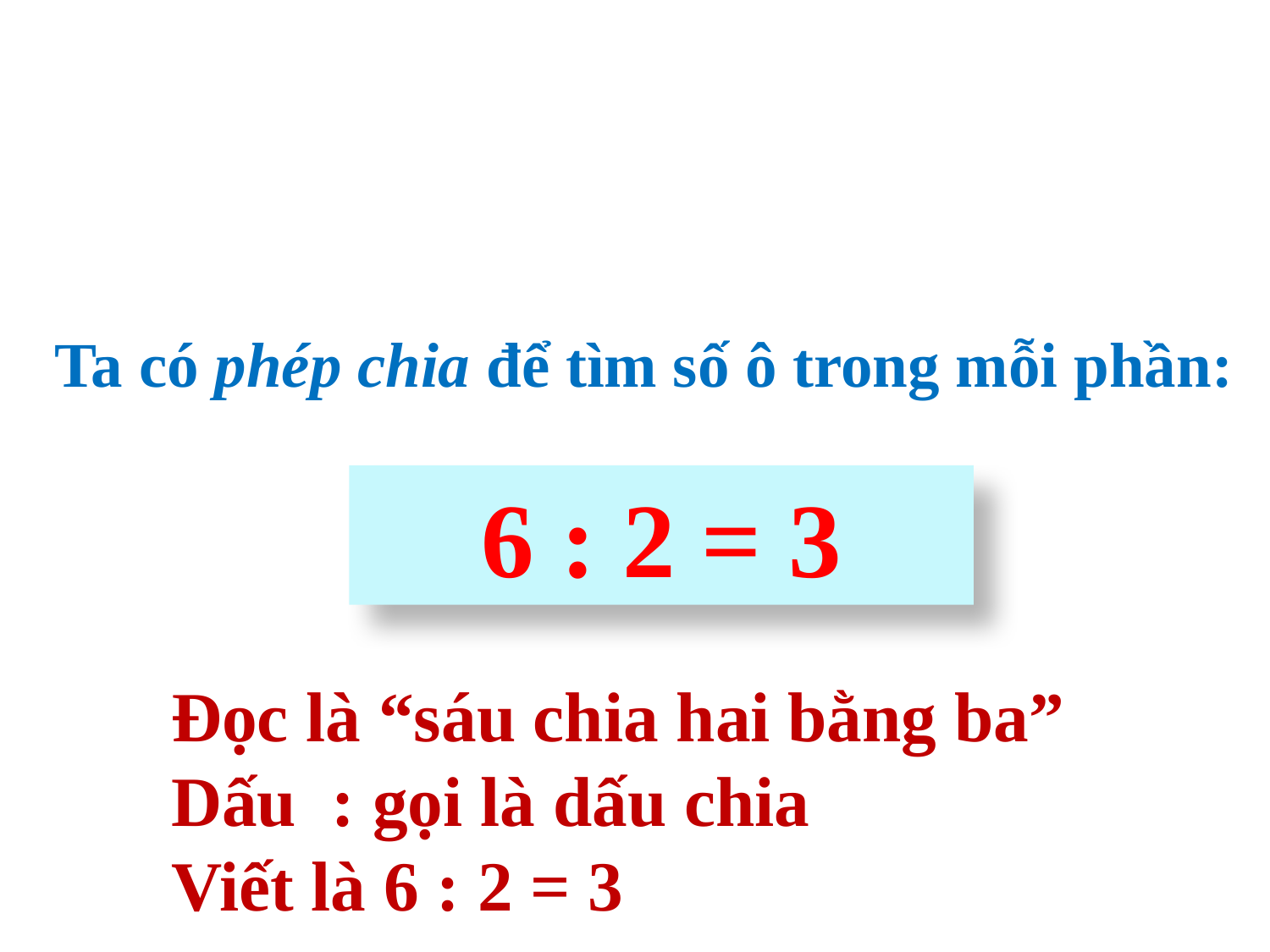

Ta có phép chia để tìm số ô trong mỗi phần:
6 : 2 = 3
Đọc là “sáu chia hai bằng ba”
Dấu  : gọi là dấu chia
Viết là 6 : 2 = 3